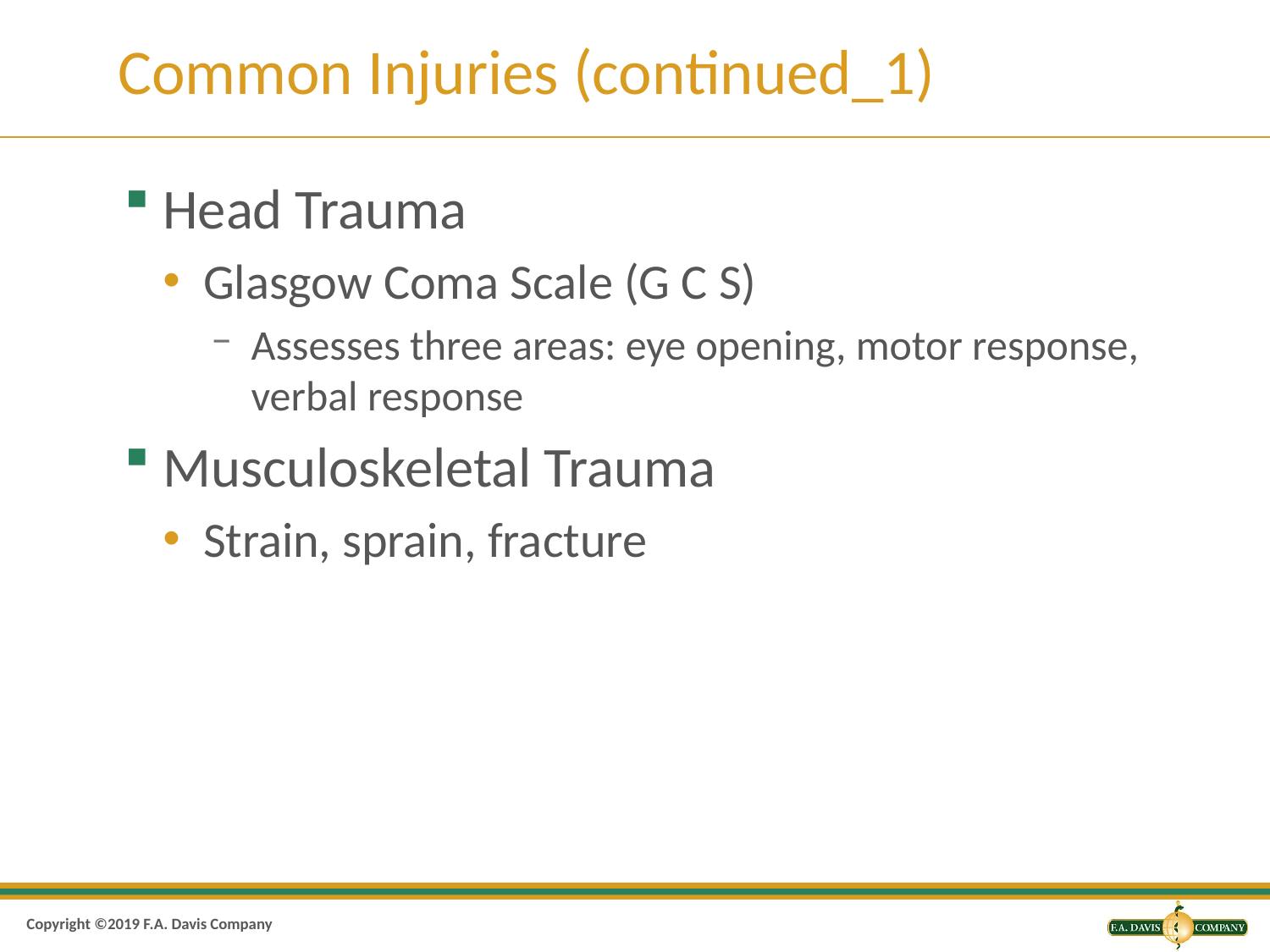

# Common Injuries (continued_1)
Head Trauma
Glasgow Coma Scale (G C S)
Assesses three areas: eye opening, motor response, verbal response
Musculoskeletal Trauma
Strain, sprain, fracture